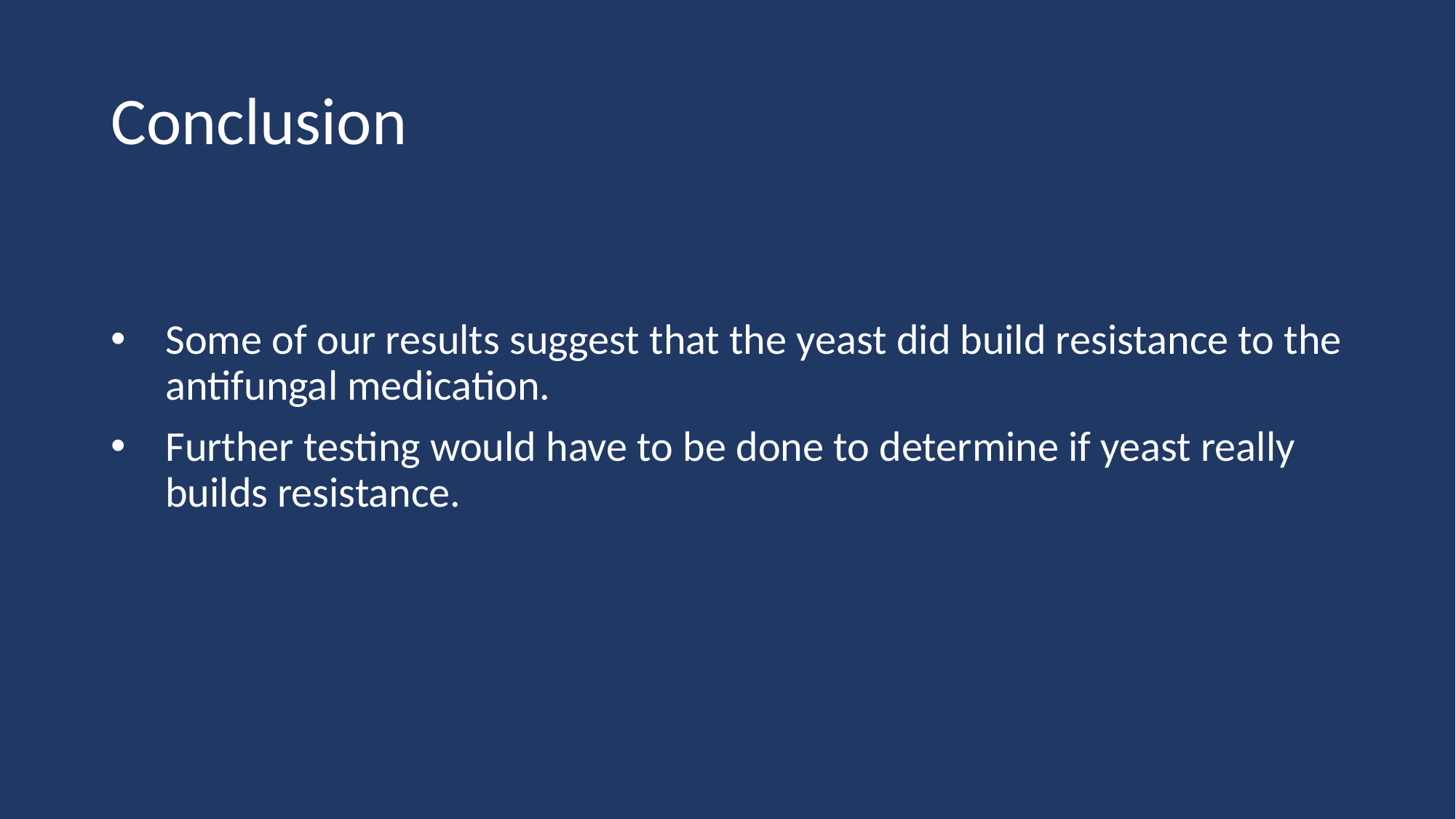

# Conclusion
Some of our results suggest that the yeast did build resistance to the antifungal medication.
Further testing would have to be done to determine if yeast really builds resistance.